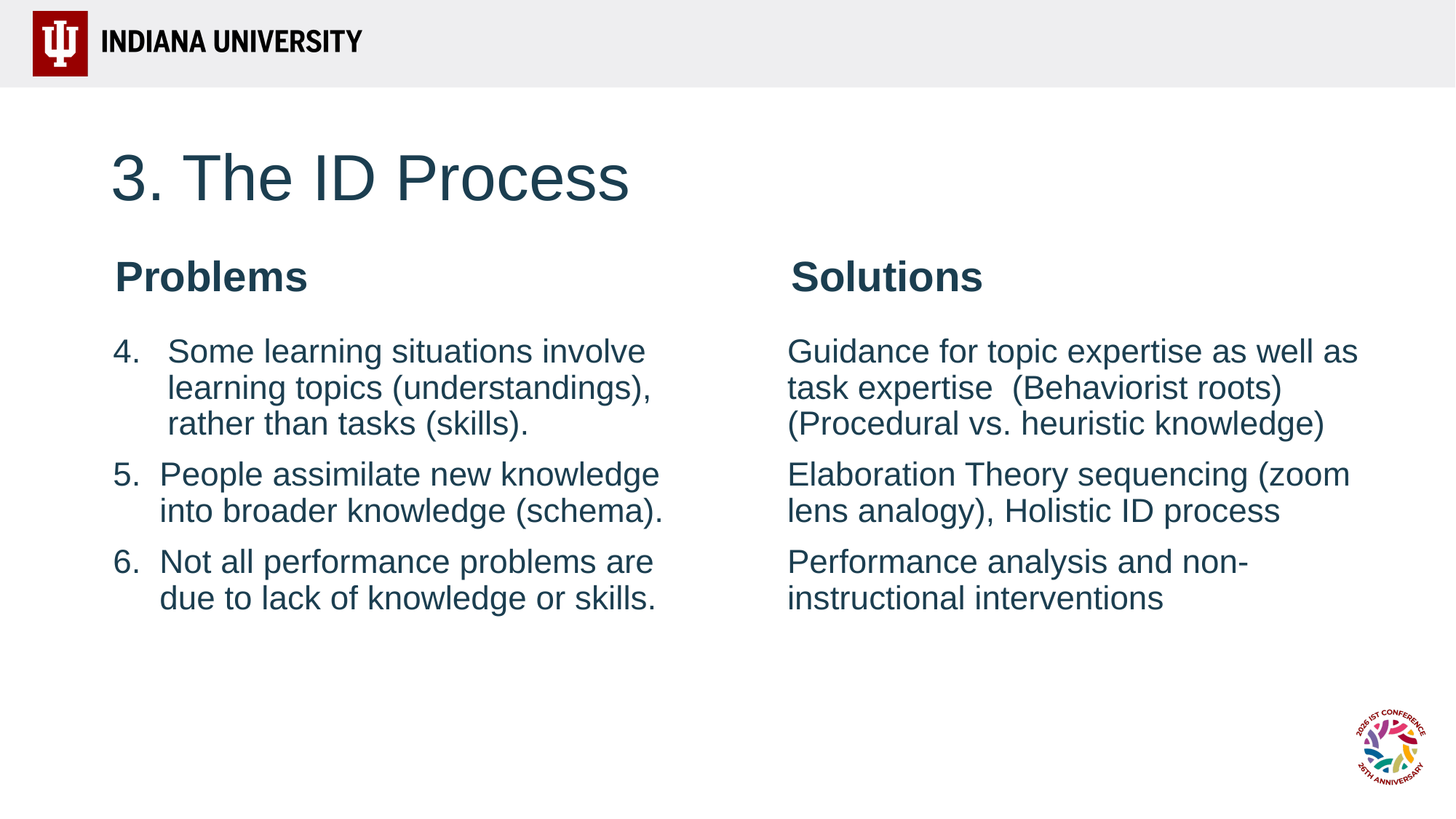

# 3. The ID Process
Problems
Solutions
Some learning situations involve learning topics (understandings), rather than tasks (skills).
People assimilate new knowledge into broader knowledge (schema).
Not all performance problems are due to lack of knowledge or skills.
Guidance for topic expertise as well as task expertise  (Behaviorist roots)  (Procedural vs. heuristic knowledge)
Elaboration Theory sequencing (zoom lens analogy), Holistic ID process
Performance analysis and non-instructional interventions